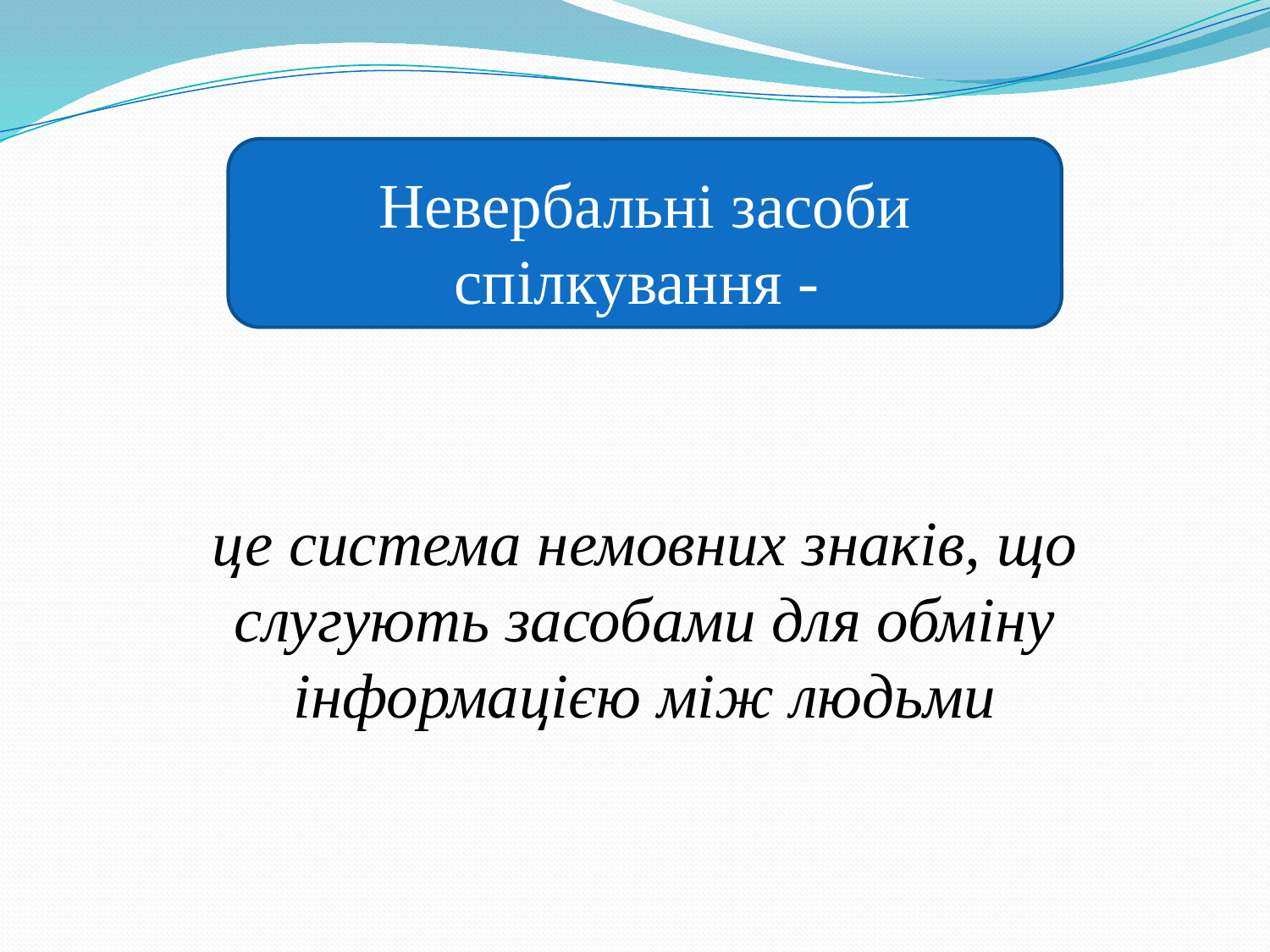

Невербальні засоби спілкування -
це система немовних знаків, що слугують засобами для обміну інформацією між людьми